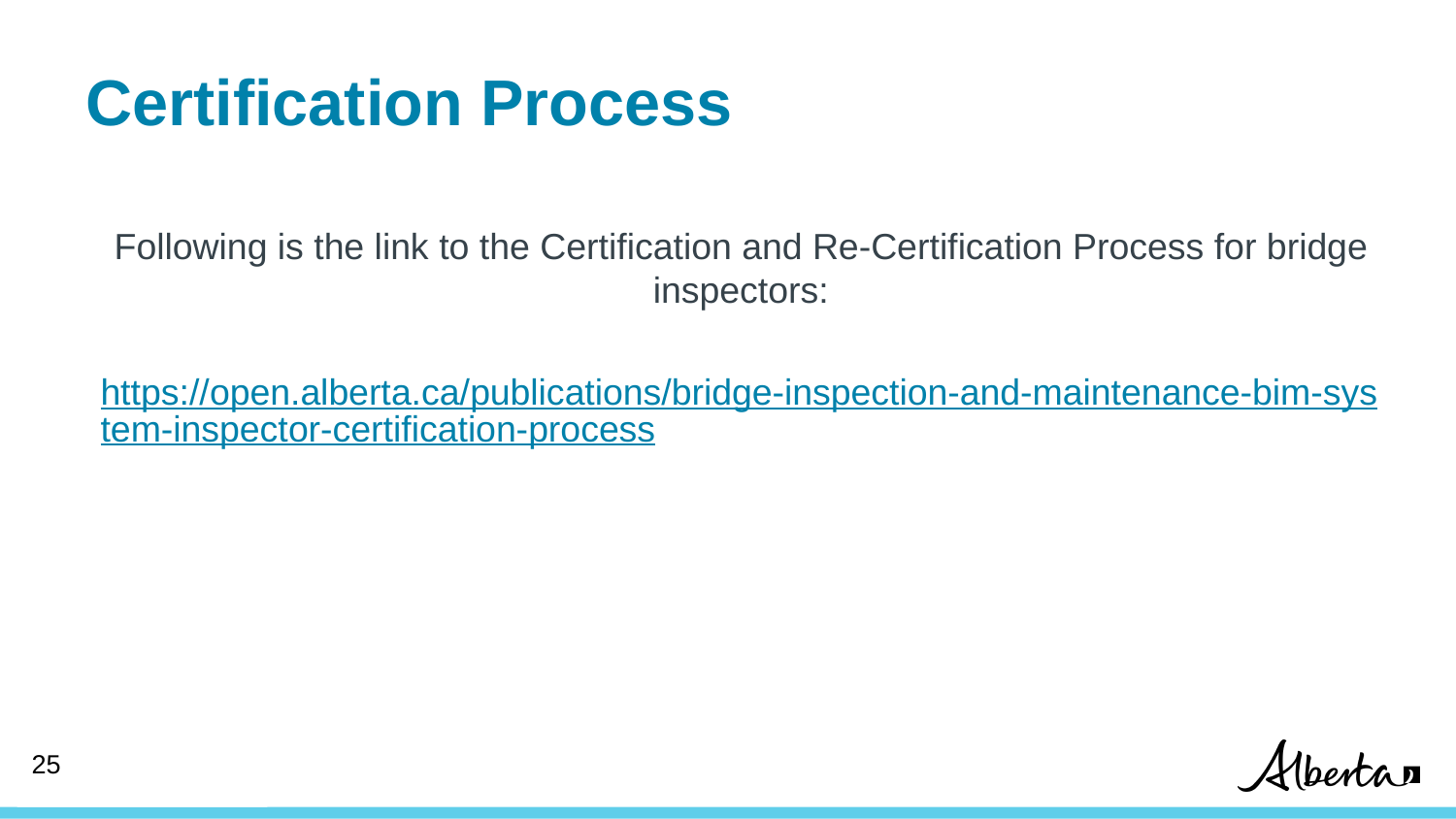

# Certification Process
Following is the link to the Certification and Re-Certification Process for bridge inspectors:

https://open.alberta.ca/publications/bridge-inspection-and-maintenance-bim-system-inspector-certification-process

25